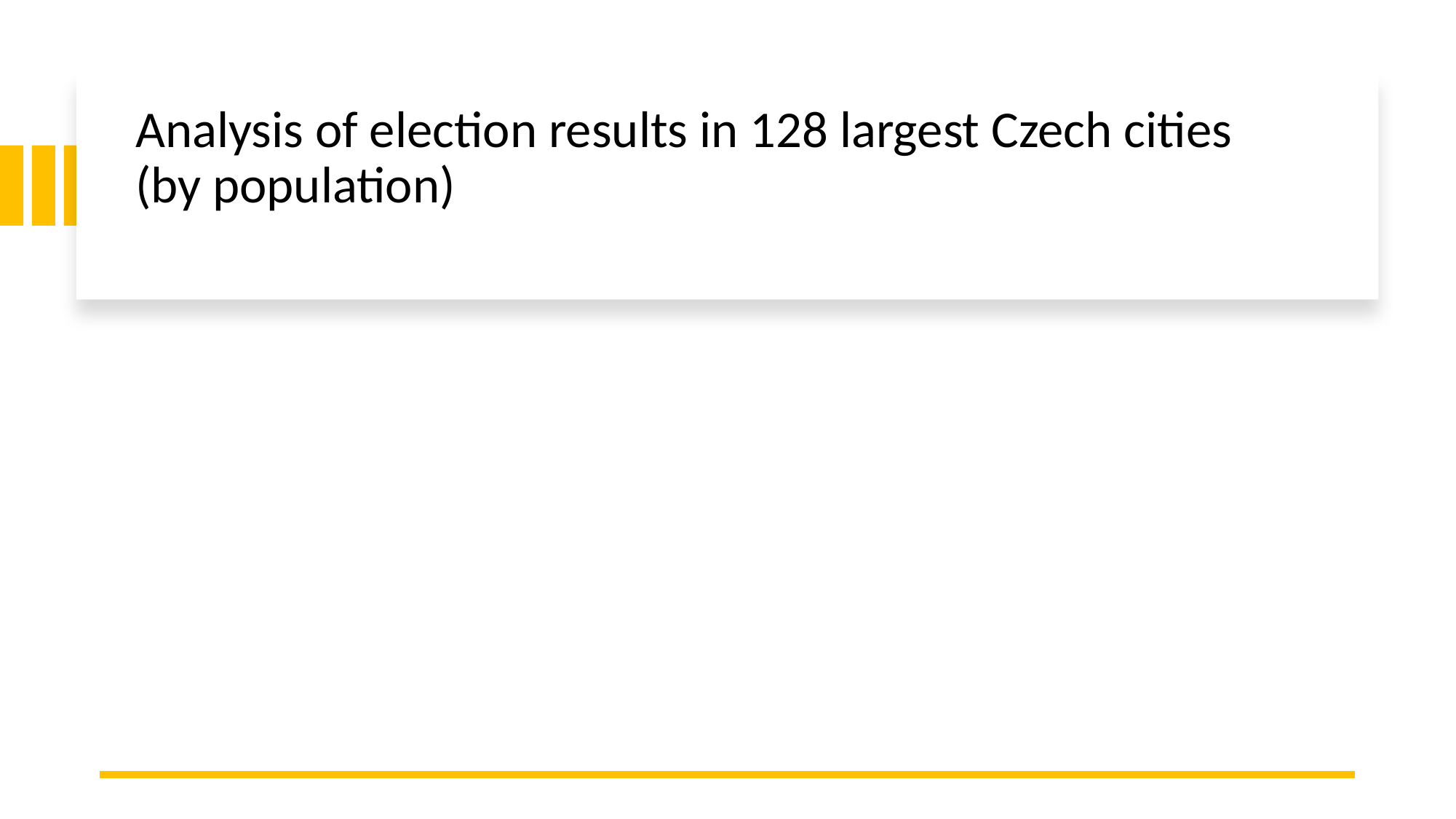

# Analysis of election results in 128 largest Czech cities (by population)